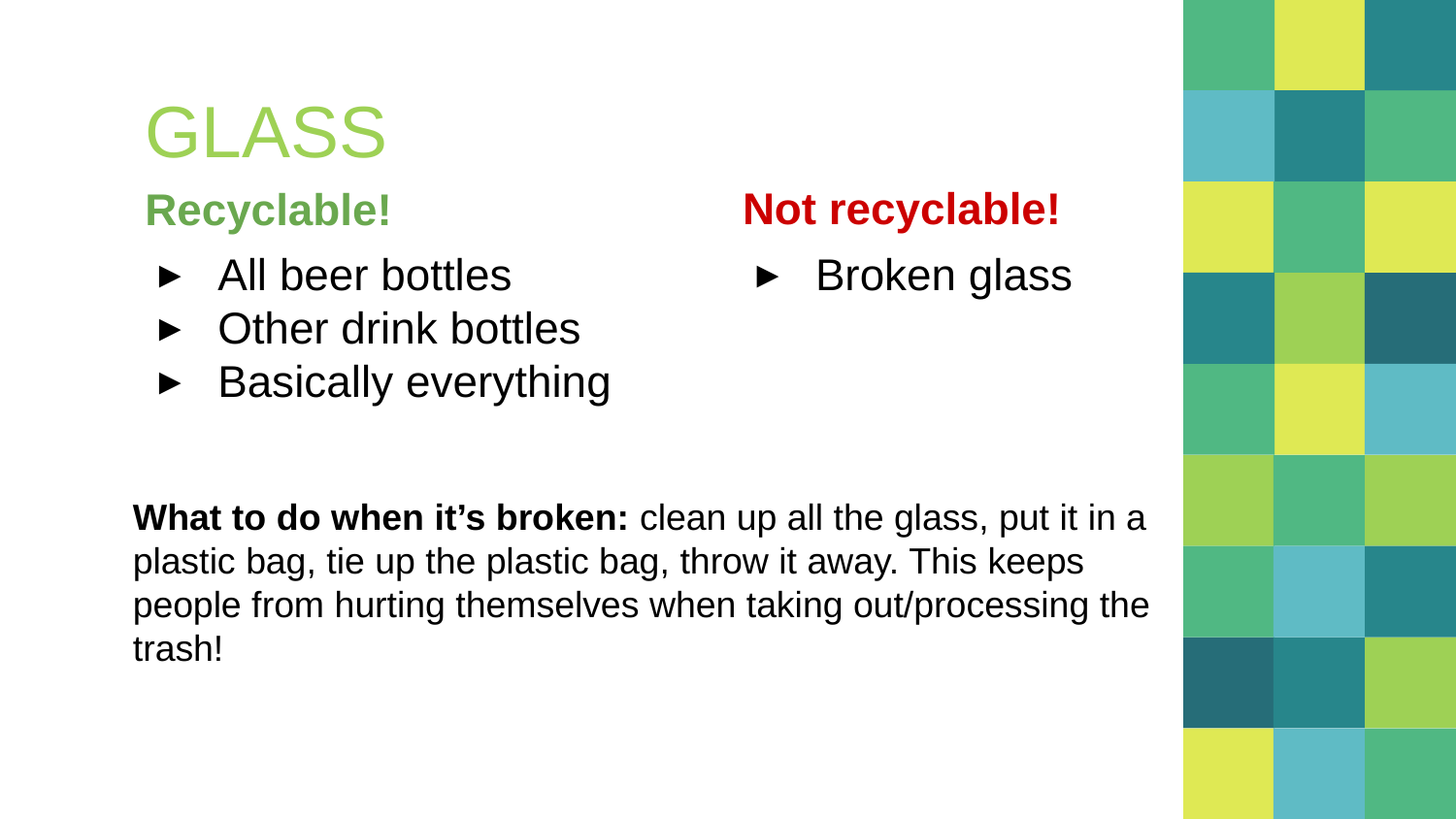

# GLASS
Recyclable!
All beer bottles
Other drink bottles
Basically everything
Not recyclable!
Broken glass
What to do when it’s broken: clean up all the glass, put it in a plastic bag, tie up the plastic bag, throw it away. This keeps people from hurting themselves when taking out/processing the trash!